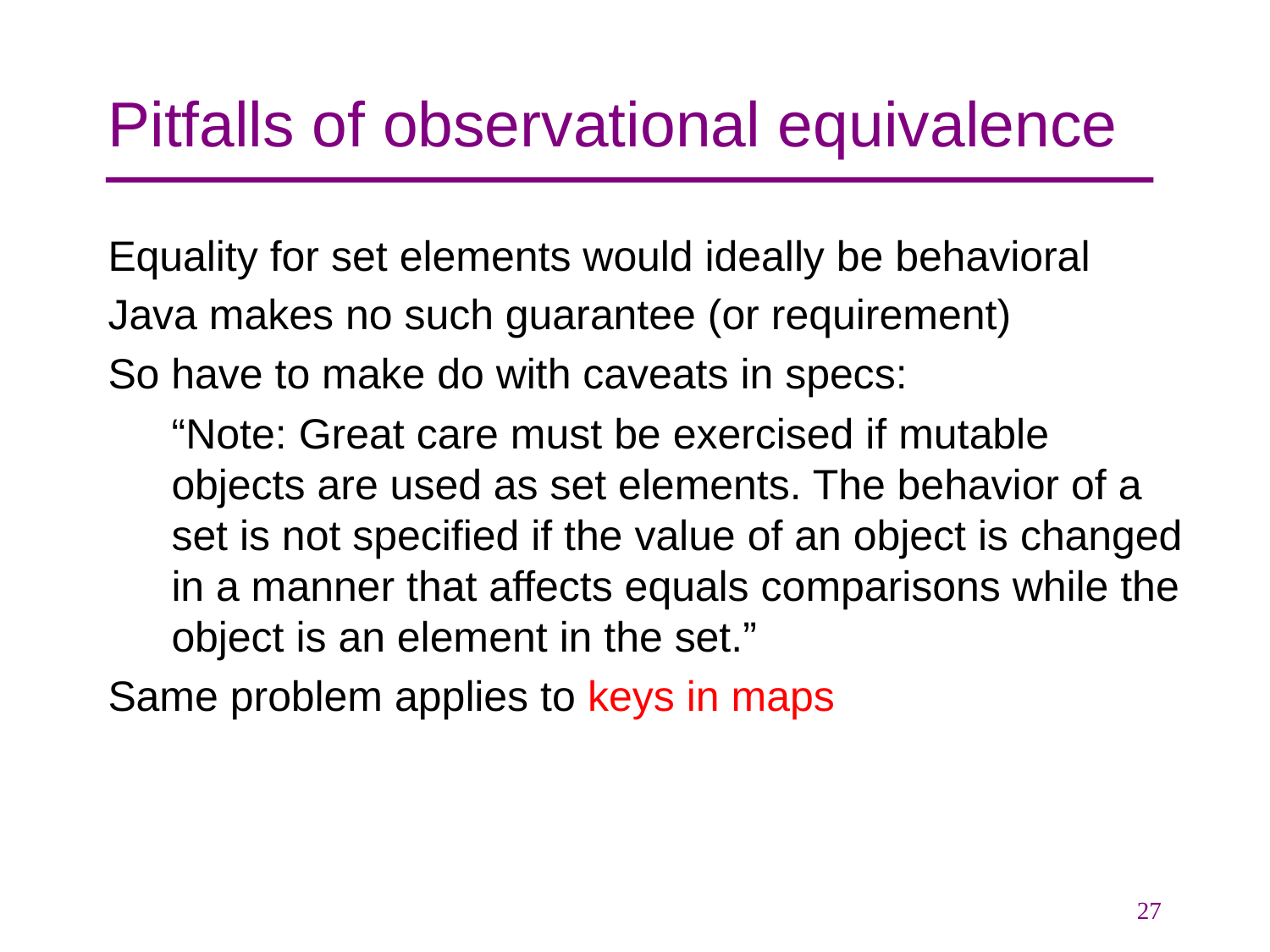

# Pitfalls of observational equivalence
Equality for set elements would ideally be behavioral
Java makes no such guarantee (or requirement)
So have to make do with caveats in specs:
“Note: Great care must be exercised if mutable objects are used as set elements. The behavior of a set is not specified if the value of an object is changed in a manner that affects equals comparisons while the object is an element in the set.”
Same problem applies to keys in maps
27